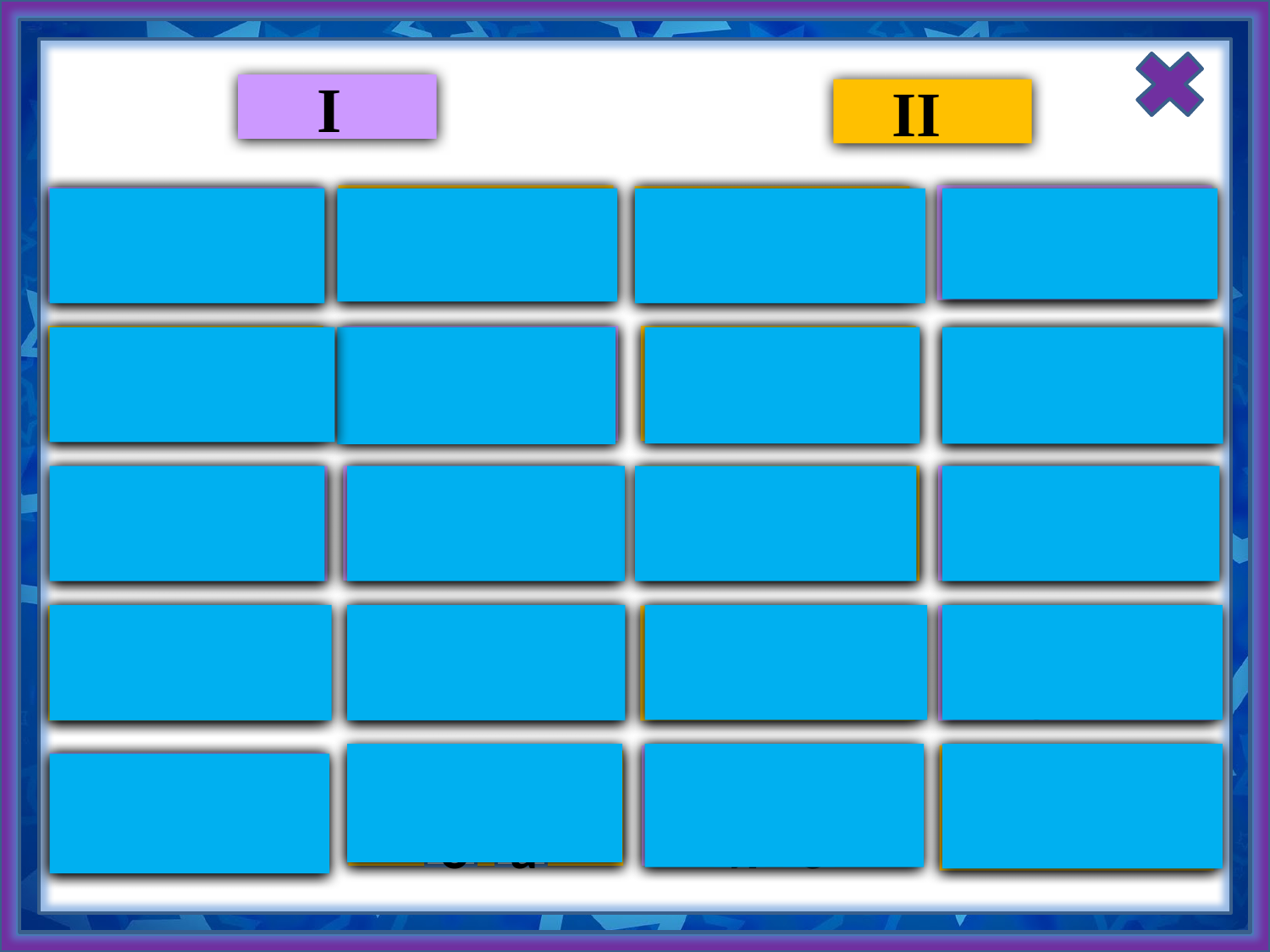

I
II
с..рока

уч..ник

п..нал

к..пуста

е
и
а
о
о
а
и
е
г..род

з..вод

к..рова

п..тух

е
и
а
о
а
о
а
о
ог..род

п..льто

п..суда

..гурец

а
о
о
а
о
а
а
о

м..локо

..бед

сап..ги

м..роз

о
о
о
а
а
а
о
а

р..бята

ФИНИШ

яг..да

ФИНИШ

о
а
и
е